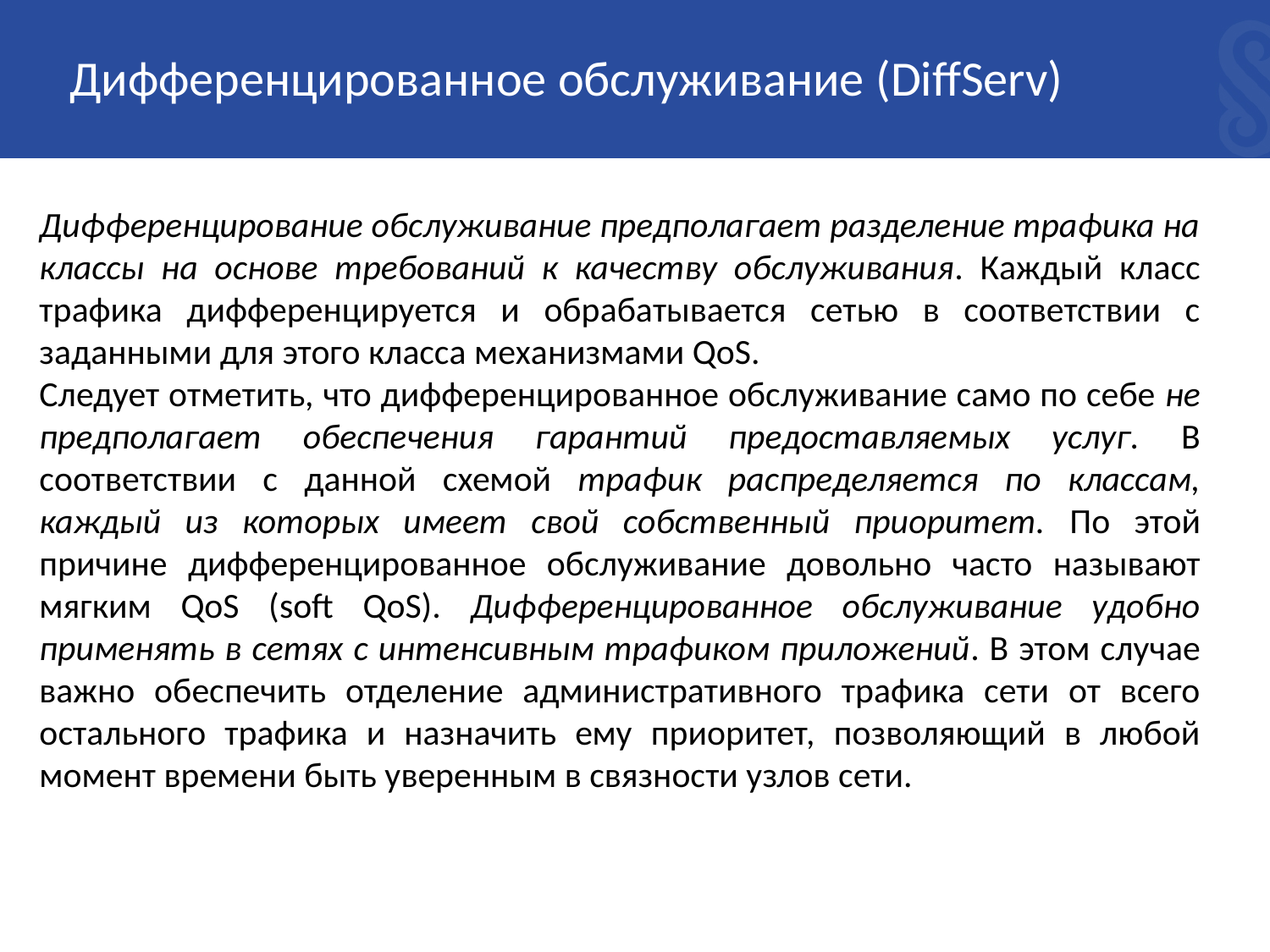

# Дифференцированное обслуживание (DiffServ)
Дифференцирование обслуживание предполагает разделение трафика на классы на основе требований к качеству обслуживания. Каждый класс трафика дифференцируется и обрабатывается сетью в соответствии с заданными для этого класса механизмами QoS.
Следует отметить, что дифференцированное обслуживание само по себе не предполагает обеспечения гарантий предоставляемых услуг. В соответствии с данной схемой трафик распределяется по классам, каждый из которых имеет свой собственный приоритет. По этой причине дифференцированное обслуживание довольно часто называют мягким QoS (soft QoS). Дифференцированное обслуживание удобно применять в сетях с интенсивным трафиком приложений. В этом случае важно обеспечить отделение административного трафика сети от всего остального трафика и назначить ему приоритет, позволяющий в любой момент времени быть уверенным в связности узлов сети.